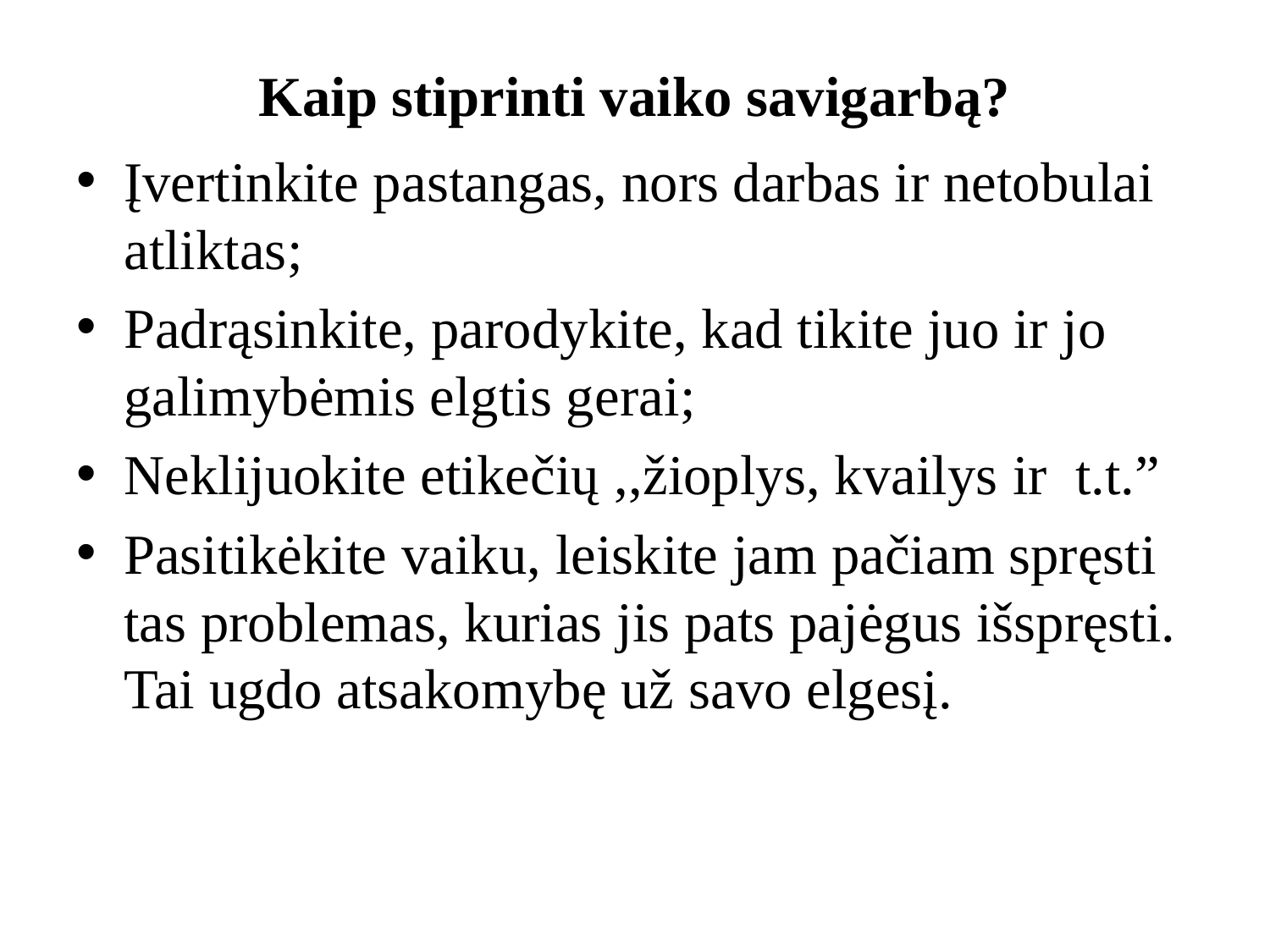

# Kaip stiprinti vaiko savigarbą?
Įvertinkite pastangas, nors darbas ir netobulai atliktas;
Padrąsinkite, parodykite, kad tikite juo ir jo galimybėmis elgtis gerai;
Neklijuokite etikečių ,,žioplys, kvailys ir  t.t.”
Pasitikėkite vaiku, leiskite jam pačiam spręsti tas problemas, kurias jis pats pajėgus išspręsti. Tai ugdo atsakomybę už savo elgesį.